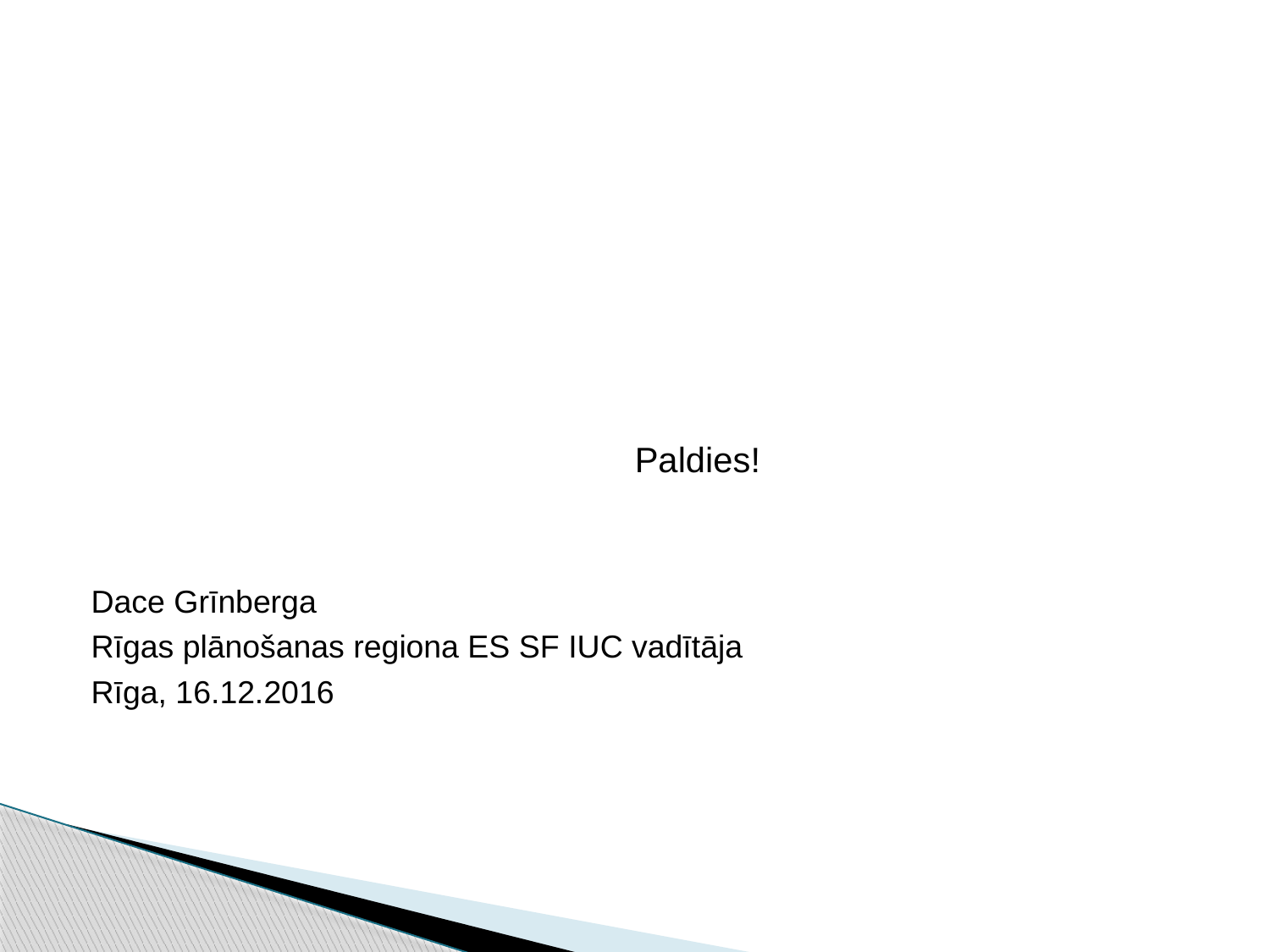

#

					Paldies!

Dace Grīnberga
Rīgas plānošanas regiona ES SF IUC vadītāja
Rīga, 16.12.2016